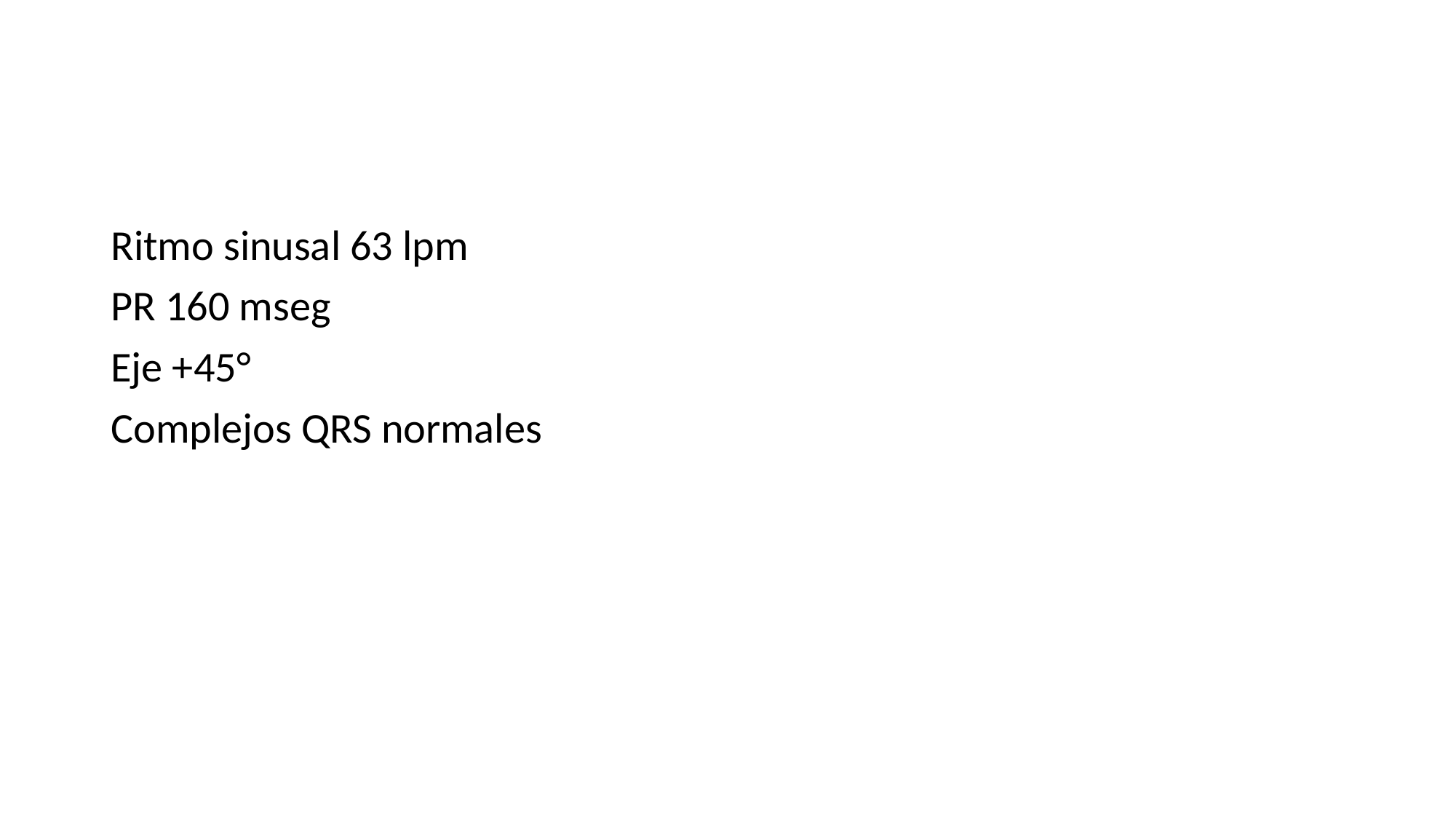

#
Ritmo sinusal 63 lpm
PR 160 mseg
Eje +45°
Complejos QRS normales